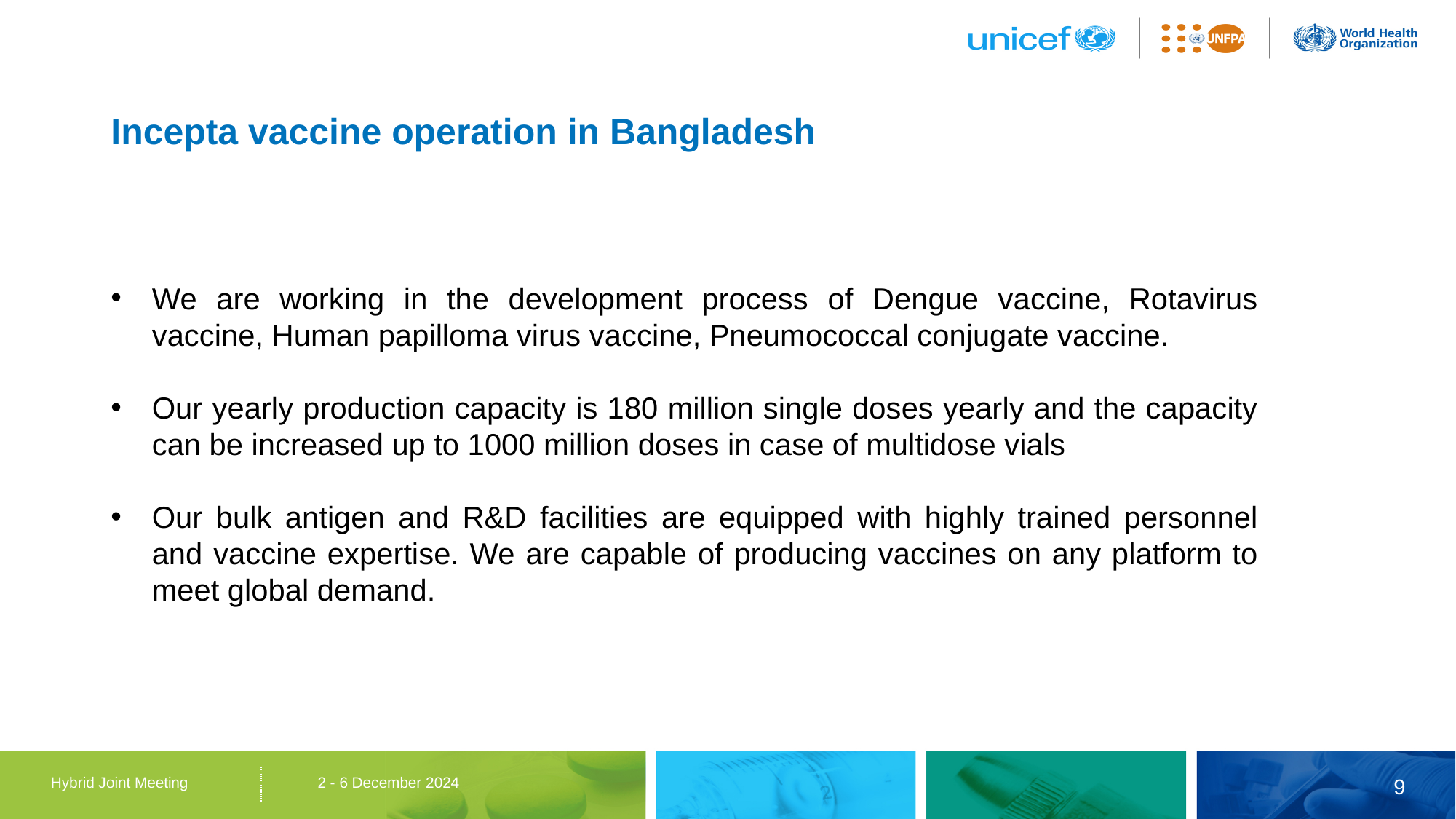

# Incepta vaccine operation in Bangladesh

We are working in the development process of Dengue vaccine, Rotavirus vaccine, Human papilloma virus vaccine, Pneumococcal conjugate vaccine.

Our yearly production capacity is 180 million single doses yearly and the capacity can be increased up to 1000 million doses in case of multidose vials

Our bulk antigen and R&D facilities are equipped with highly trained personnel and vaccine expertise. We are capable of producing vaccines on any platform to meet global demand.
Hybrid Joint Meeting                               2 - 6 December 2024
9